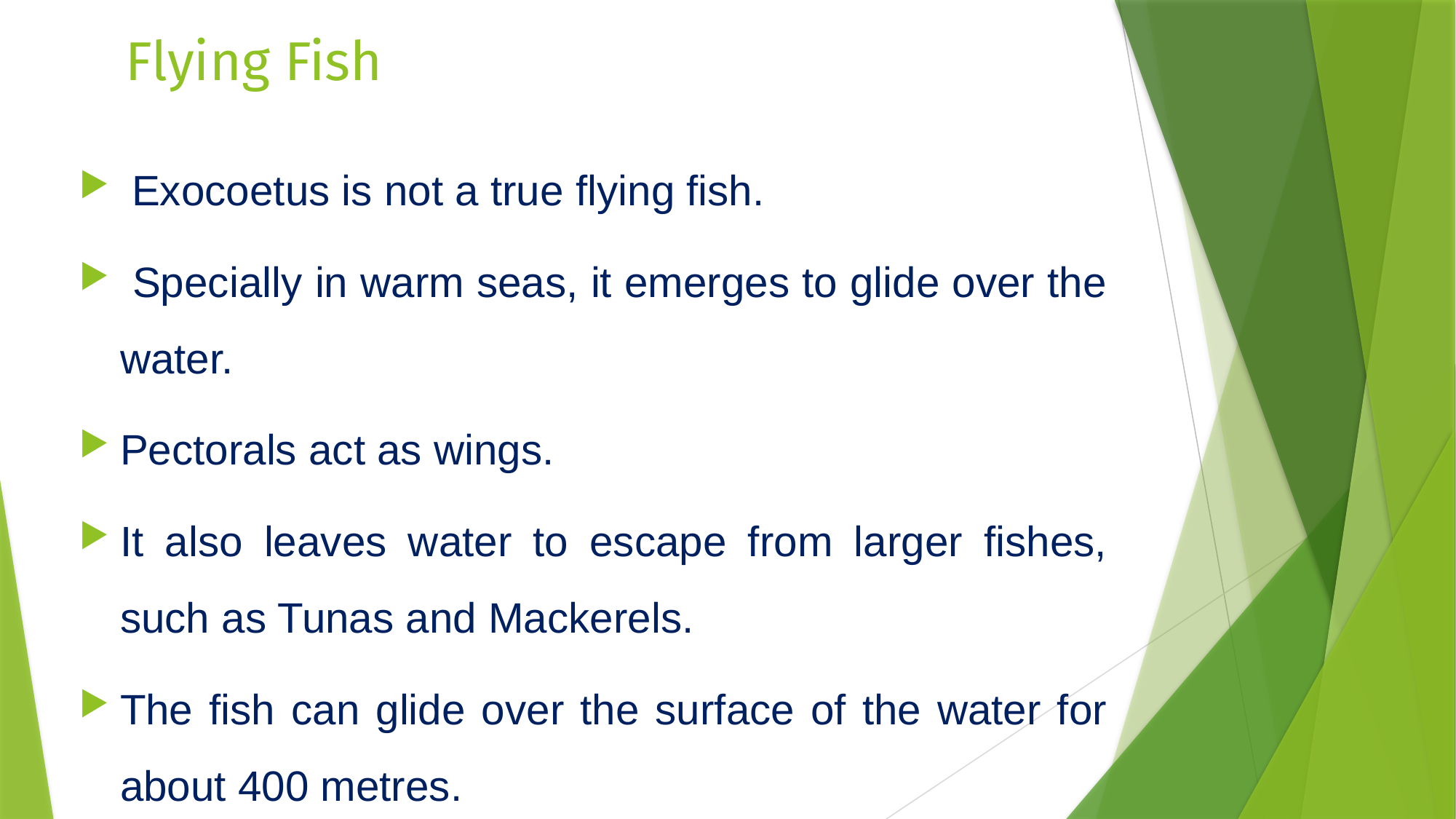

# Flying Fish
 Exocoetus is not a true flying fish.
 Specially in warm seas, it emerges to glide over the water.
Pectorals act as wings.
It also leaves water to escape from larger fishes, such as Tunas and Mackerels.
The fish can glide over the surface of the water for about 400 metres.